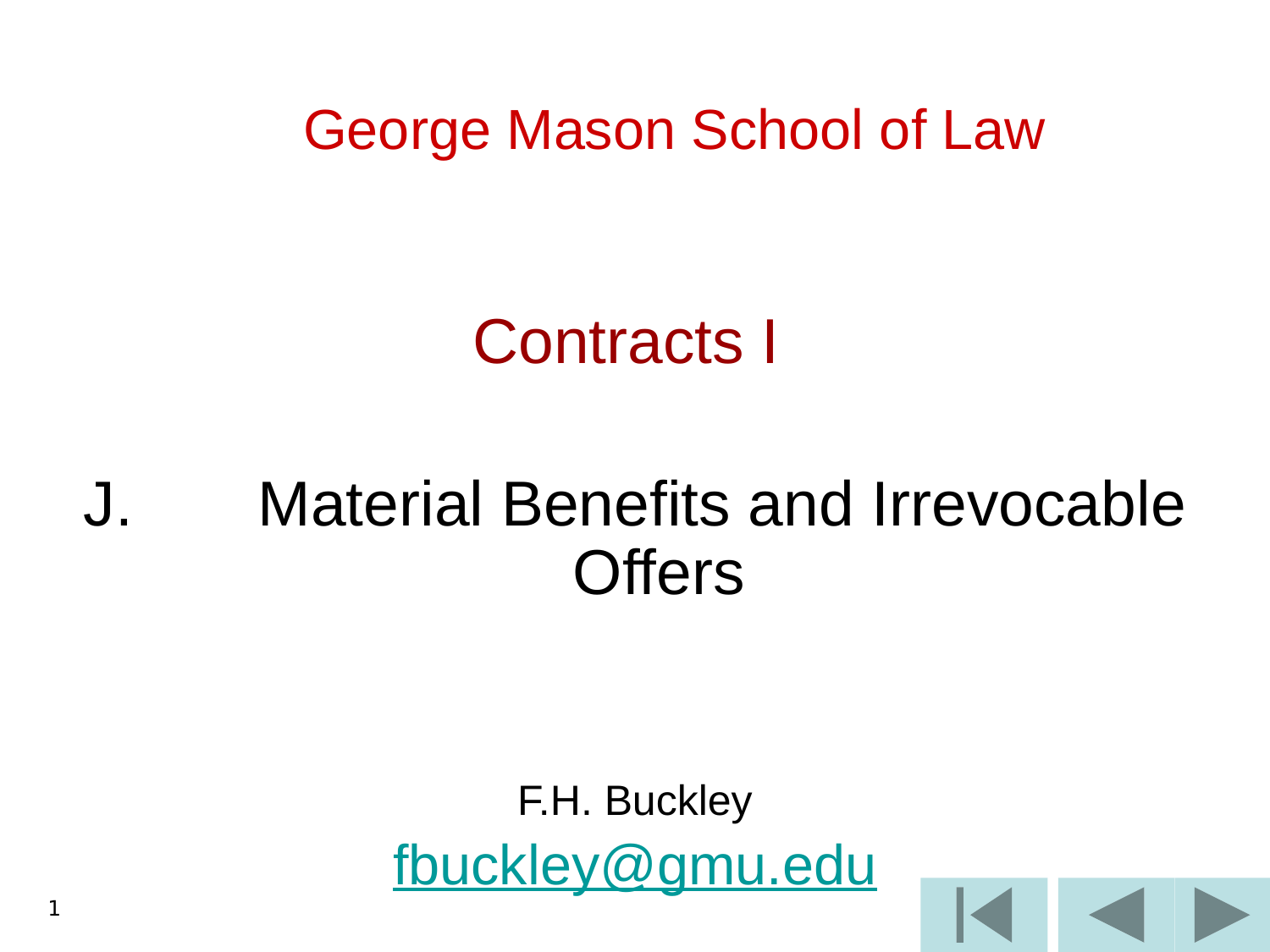

# George Mason School of Law

Contracts I

J.	Material Benefits and Irrevocable Offers

F.H. Buckley
fbuckley@gmu.edu

1